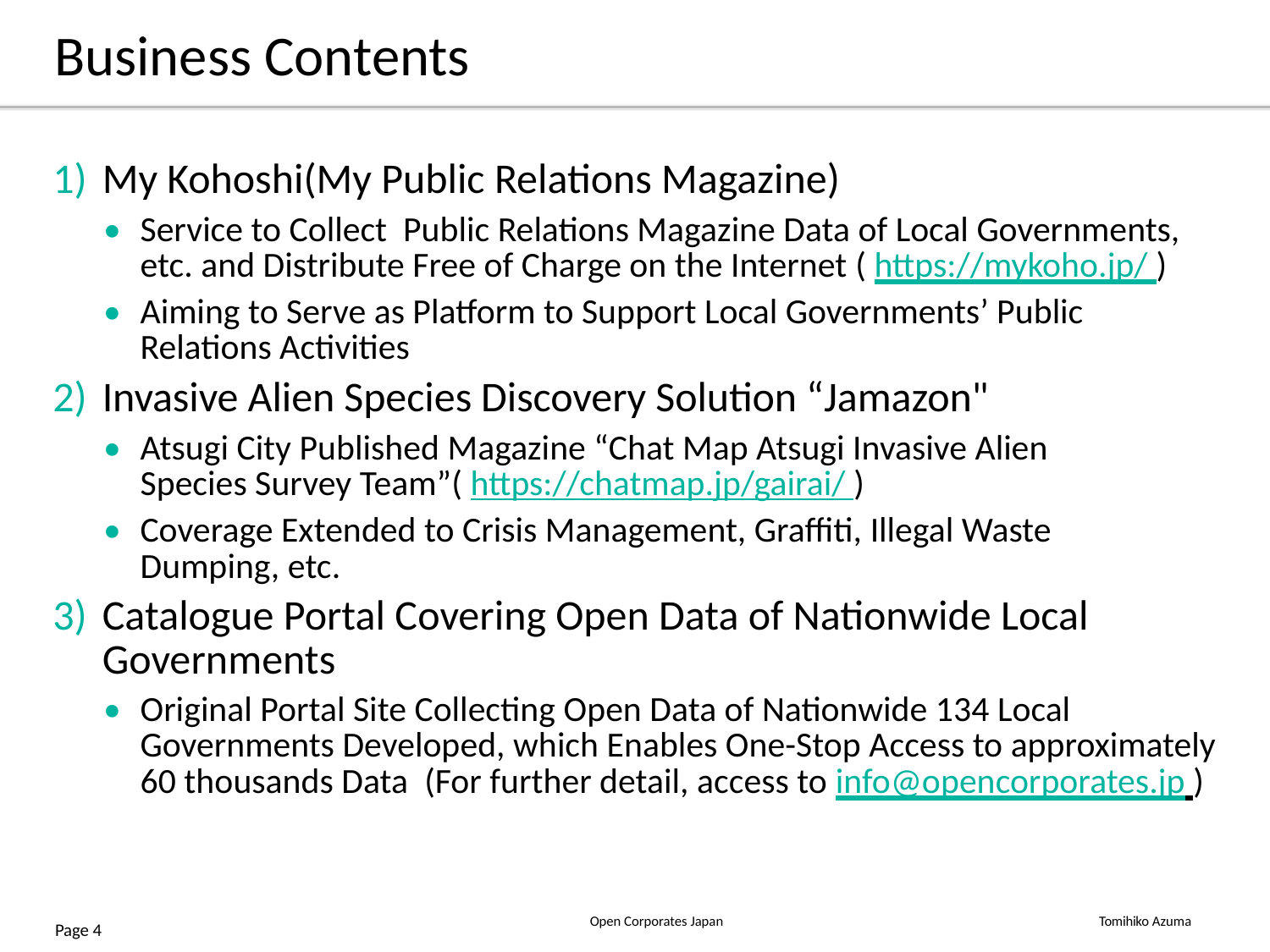

# Business Contents
1)	My Kohoshi(My Public Relations Magazine)
•	Service to Collect  Public Relations Magazine Data of Local Governments, etc. and Distribute Free of Charge on the Internet ( https://mykoho.jp/ )
•	Aiming to Serve as Platform to Support Local Governments’ Public Relations Activities
2)	Invasive Alien Species Discovery Solution “Jamazon"
•	Atsugi City Published Magazine “Chat Map Atsugi Invasive Alien Species Survey Team”( https://chatmap.jp/gairai/ )
•	Coverage Extended to Crisis Management, Graffiti, Illegal Waste Dumping, etc.
3)	Catalogue Portal Covering Open Data of Nationwide Local Governments
•	Original Portal Site Collecting Open Data of Nationwide 134 Local Governments Developed, which Enables One-Stop Access to approximately 60 thousands Data  (For further detail, access to info@opencorporates.jp )
Open Corporates Japan
Tomihiko Azuma
Page 4